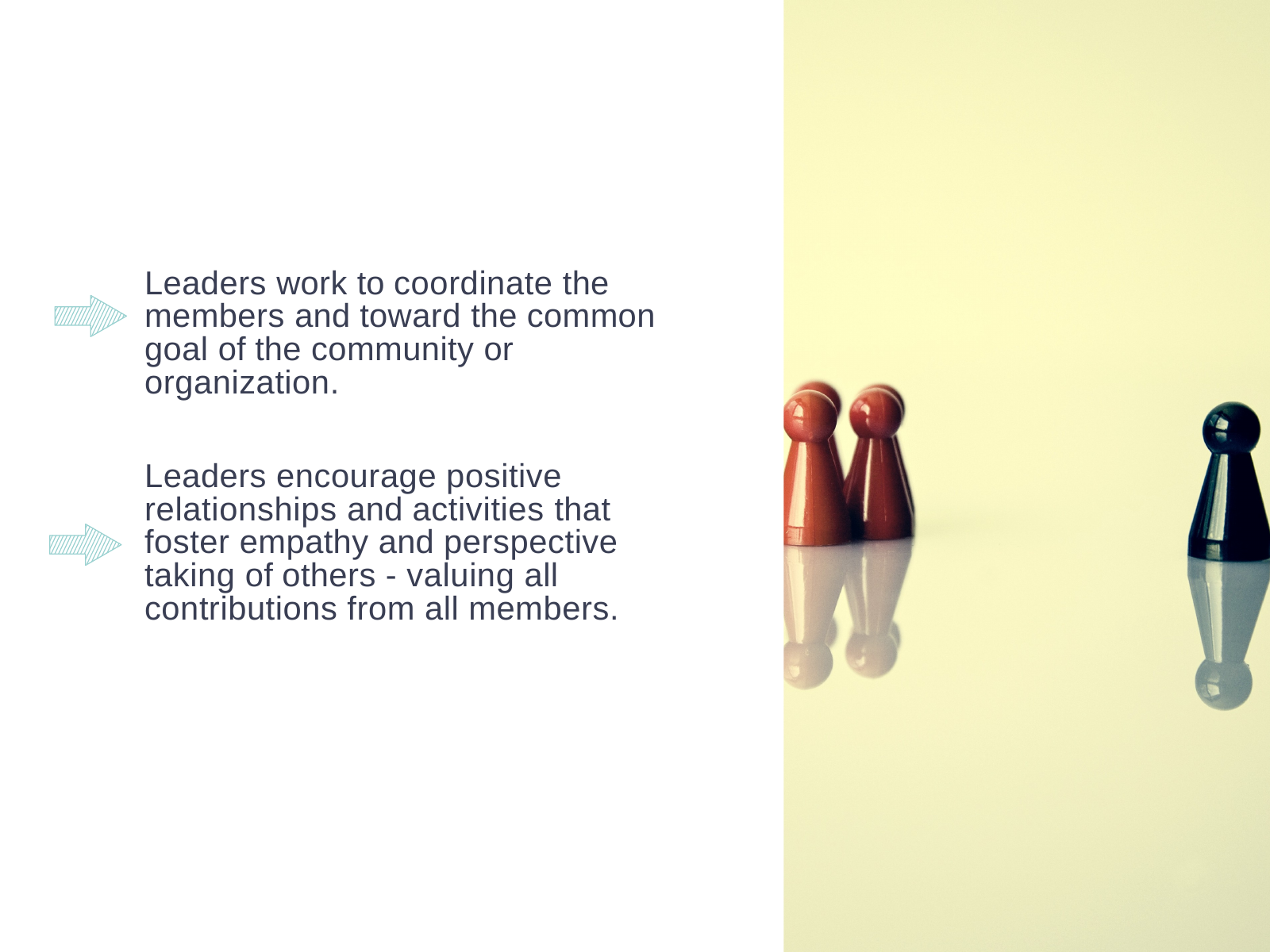

Leaders work to coordinate the members and toward the common goal of the community or organization.

Leaders encourage positive relationships and activities that foster empathy and perspective taking of others - valuing all contributions from all members.